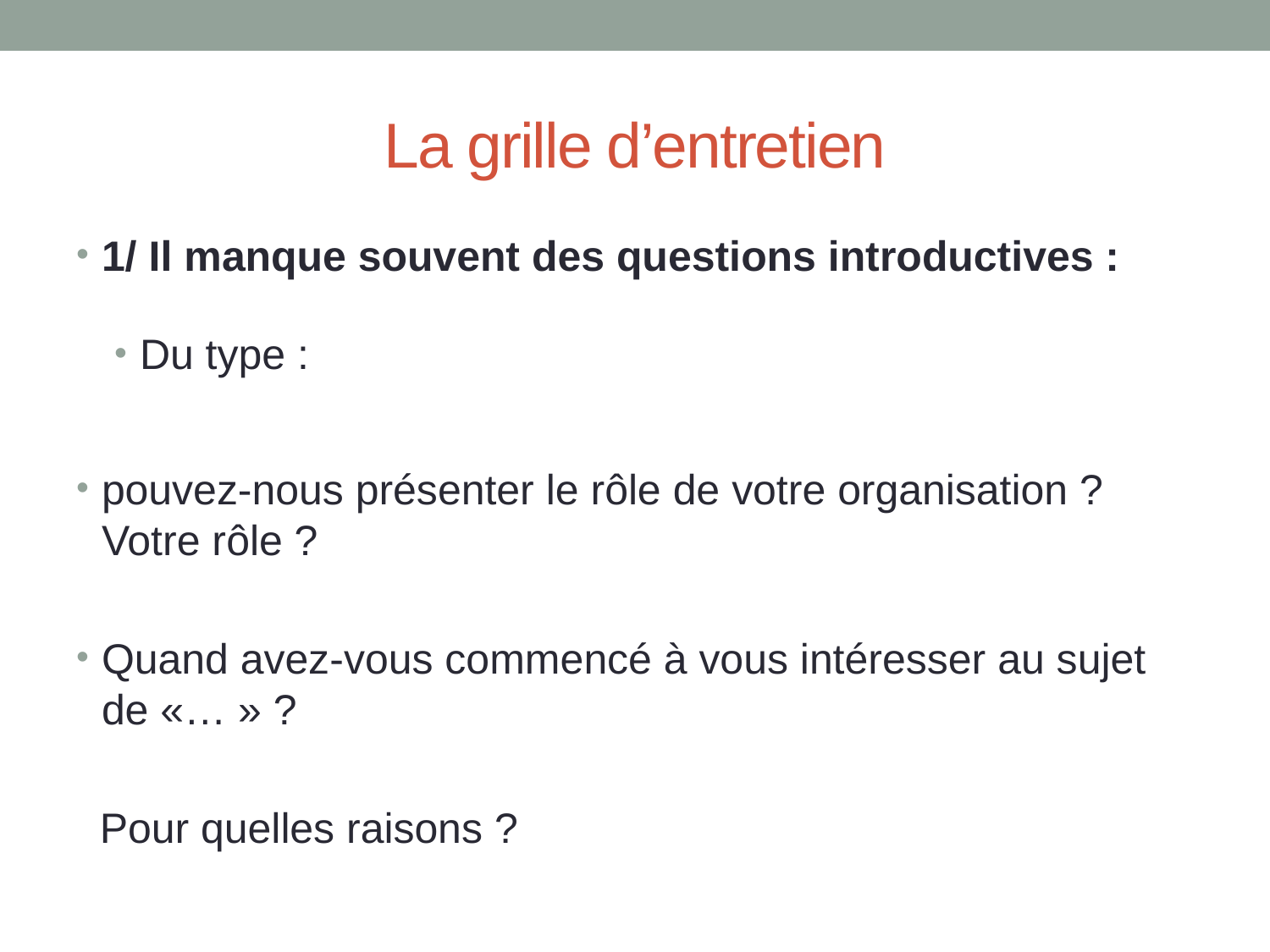

# La grille d’entretien
1/ Il manque souvent des questions introductives :

Du type :

pouvez-nous présenter le rôle de votre organisation ? Votre rôle ?

Quand avez-vous commencé à vous intéresser au sujet de «… » ?

  Pour quelles raisons ?